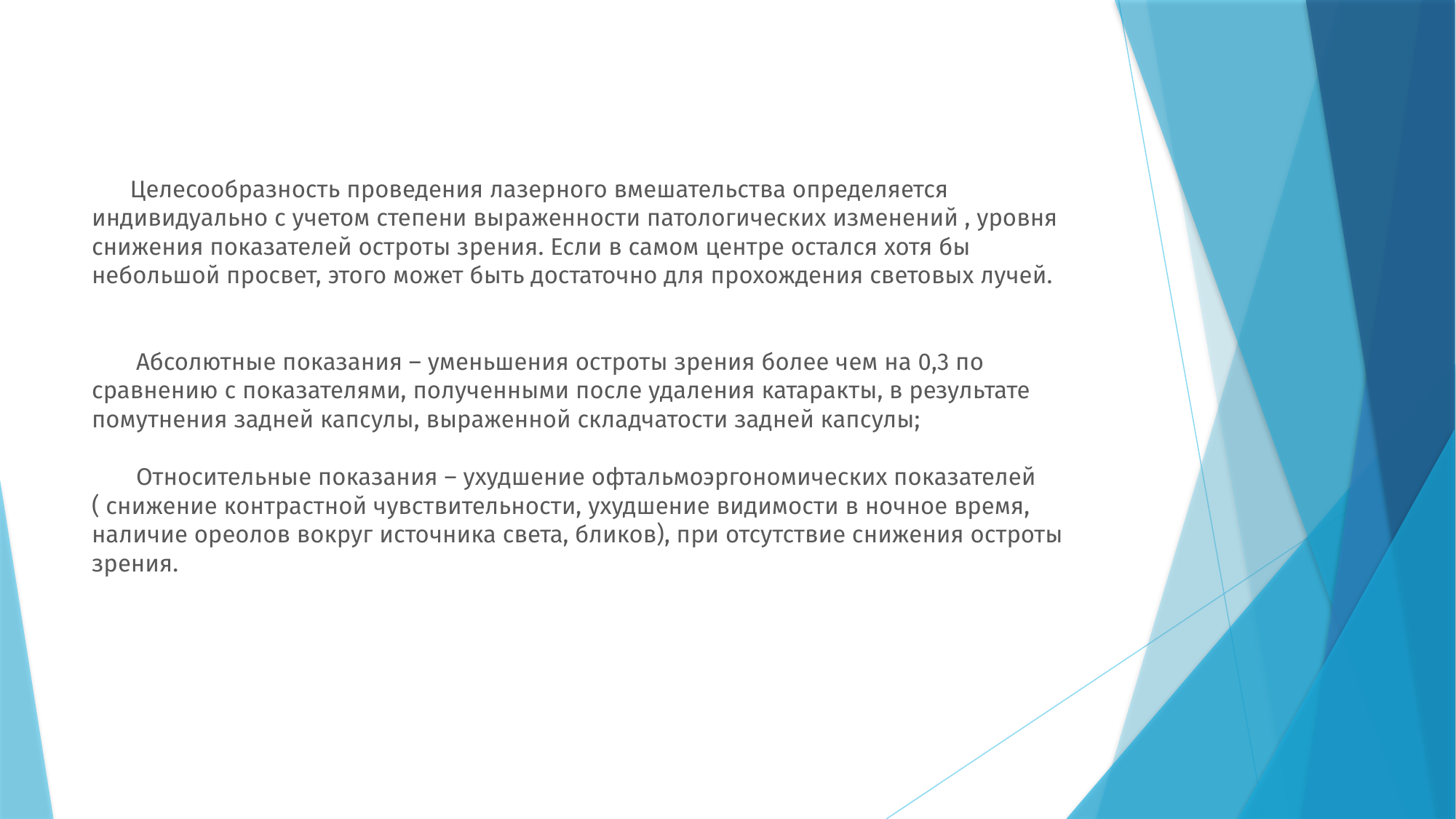

# Целесообразность проведения лазерного вмешательства определяется индивидуально с учетом степени выраженности патологических изменений , уровня снижения показателей остроты зрения. Если в самом центре остался хотя бы небольшой просвет, этого может быть достаточно для прохождения световых лучей. Абсолютные показания – уменьшения остроты зрения более чем на 0,3 по сравнению с показателями, полученными после удаления катаракты, в результате помутнения задней капсулы, выраженной складчатости задней капсулы; Относительные показания – ухудшение офтальмоэргономических показателей ( снижение контрастной чувствительности, ухудшение видимости в ночное время, наличие ореолов вокруг источника света, бликов), при отсутствие снижения остроты зрения.